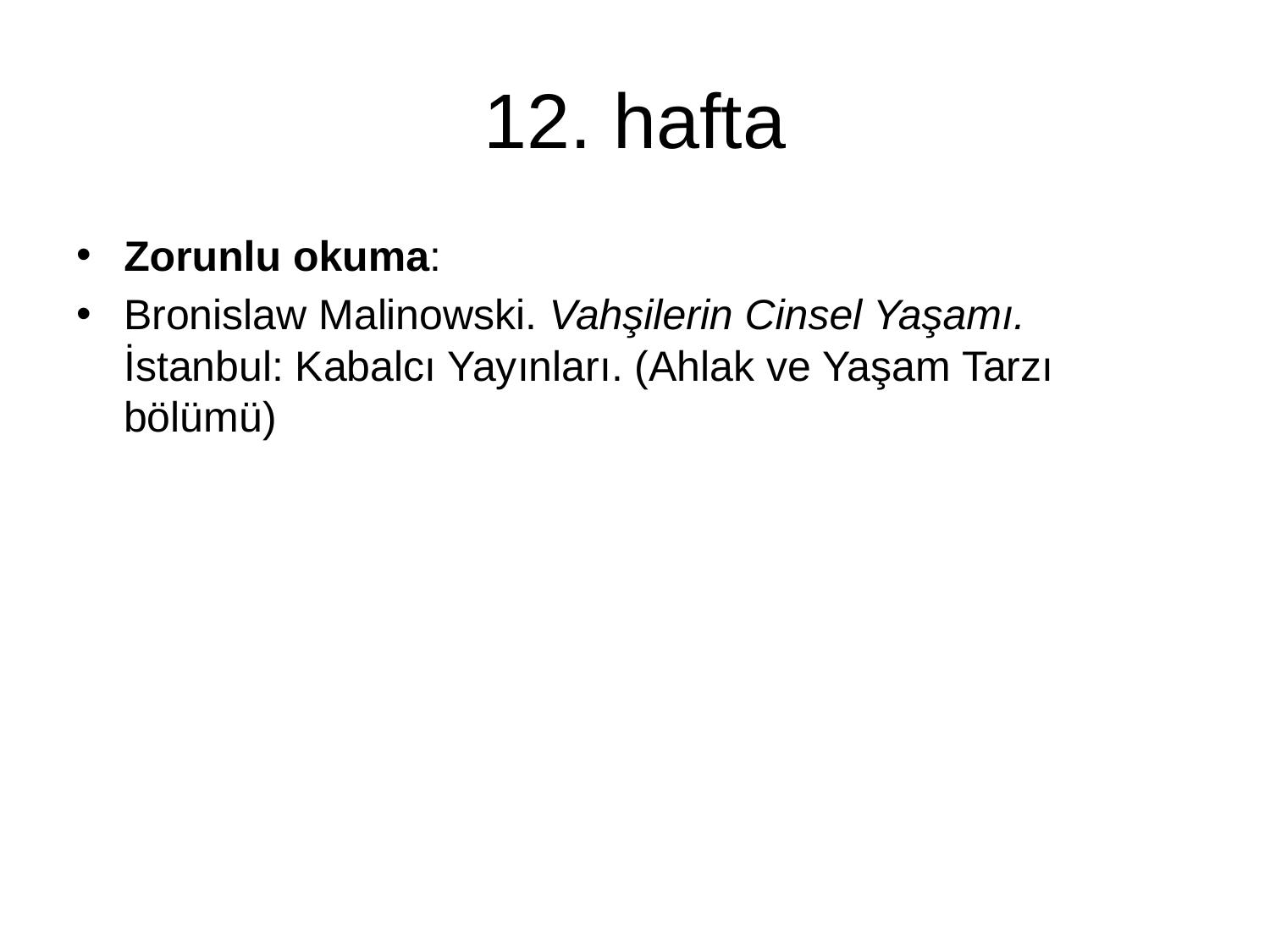

# 12. hafta
Zorunlu okuma:
Bronislaw Malinowski. Vahşilerin Cinsel Yaşamı. İstanbul: Kabalcı Yayınları. (Ahlak ve Yaşam Tarzı bölümü)